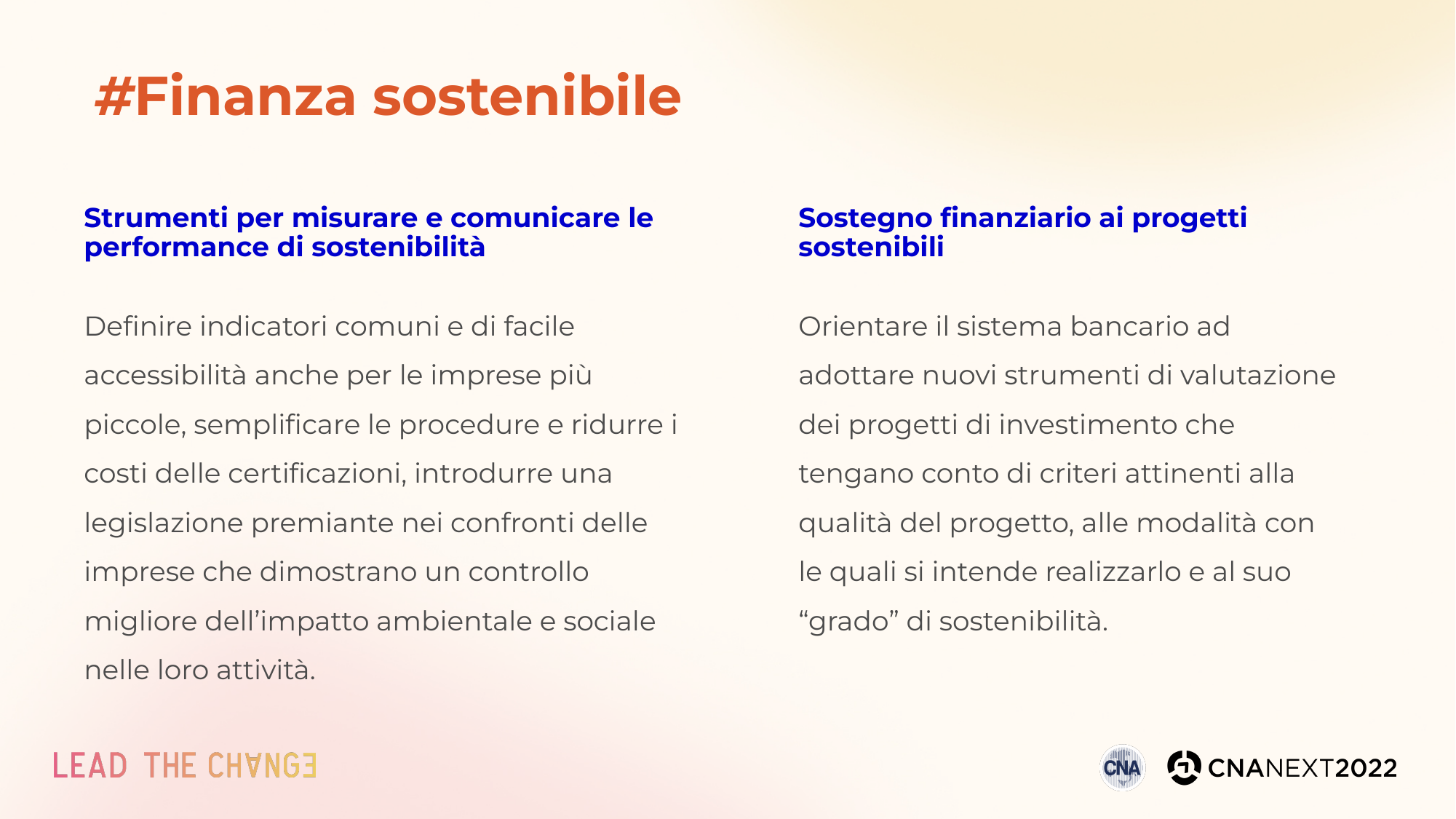

# #Finanza sostenibile
Strumenti per misurare e comunicare le performance di sostenibilità

Definire indicatori comuni e di facile accessibilità anche per le imprese più piccole, semplificare le procedure e ridurre i costi delle certificazioni, introdurre una legislazione premiante nei confronti delle imprese che dimostrano un controllo migliore dell’impatto ambientale e sociale nelle loro attività.

Sostegno finanziario ai progetti sostenibili

Orientare il sistema bancario ad adottare nuovi strumenti di valutazione dei progetti di investimento che tengano conto di criteri attinenti alla qualità del progetto, alle modalità con le quali si intende realizzarlo e al suo “grado” di sostenibilità.